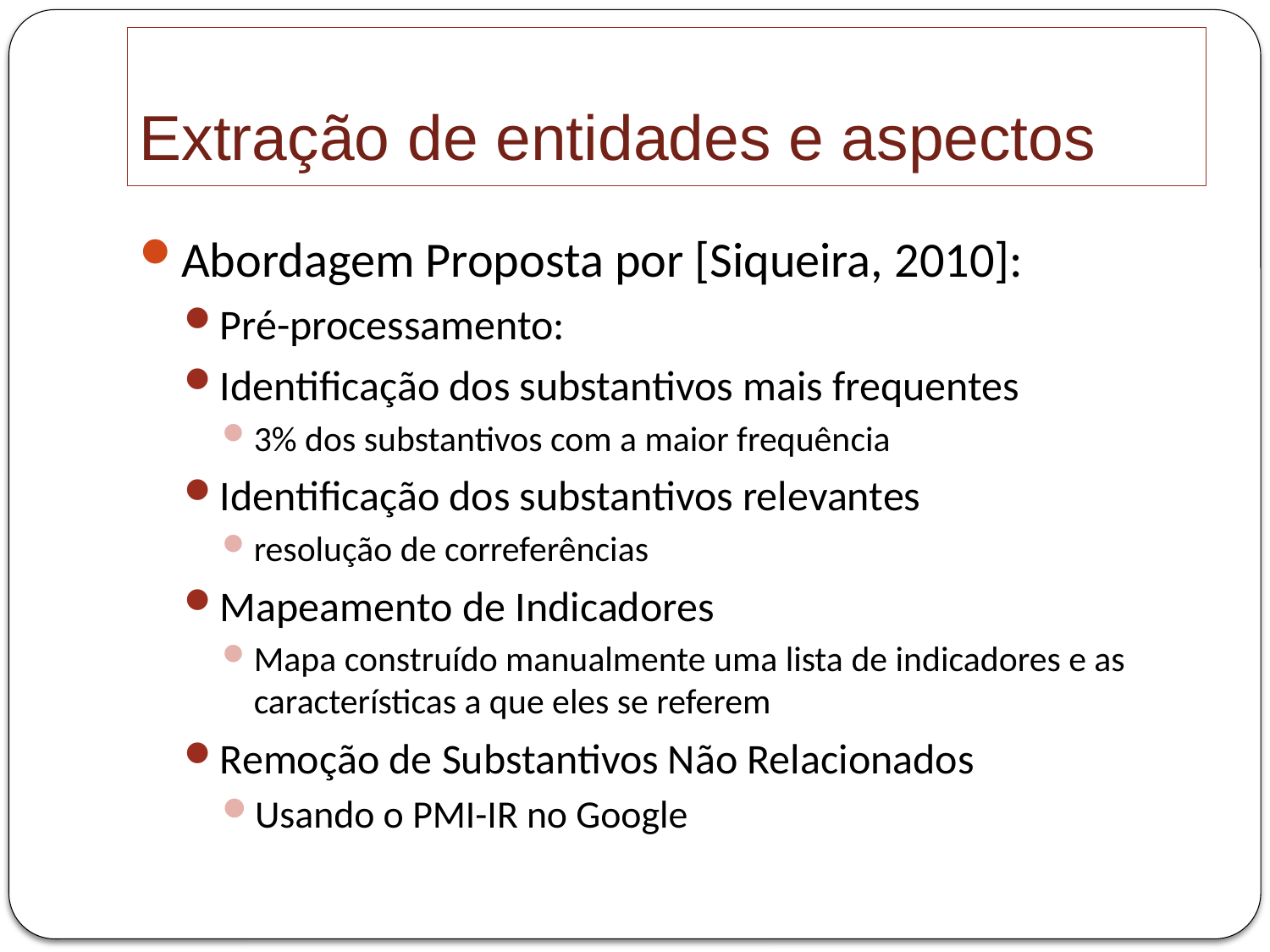

# Extração de entidades e aspectos
Abordagem Proposta por [Siqueira, 2010]:
Pré-processamento:
Identificação dos substantivos mais frequentes
3% dos substantivos com a maior frequência
Identificação dos substantivos relevantes
resolução de correferências
Mapeamento de Indicadores
Mapa construído manualmente uma lista de indicadores e as características a que eles se referem
Remoção de Substantivos Não Relacionados
Usando o PMI-IR no Google